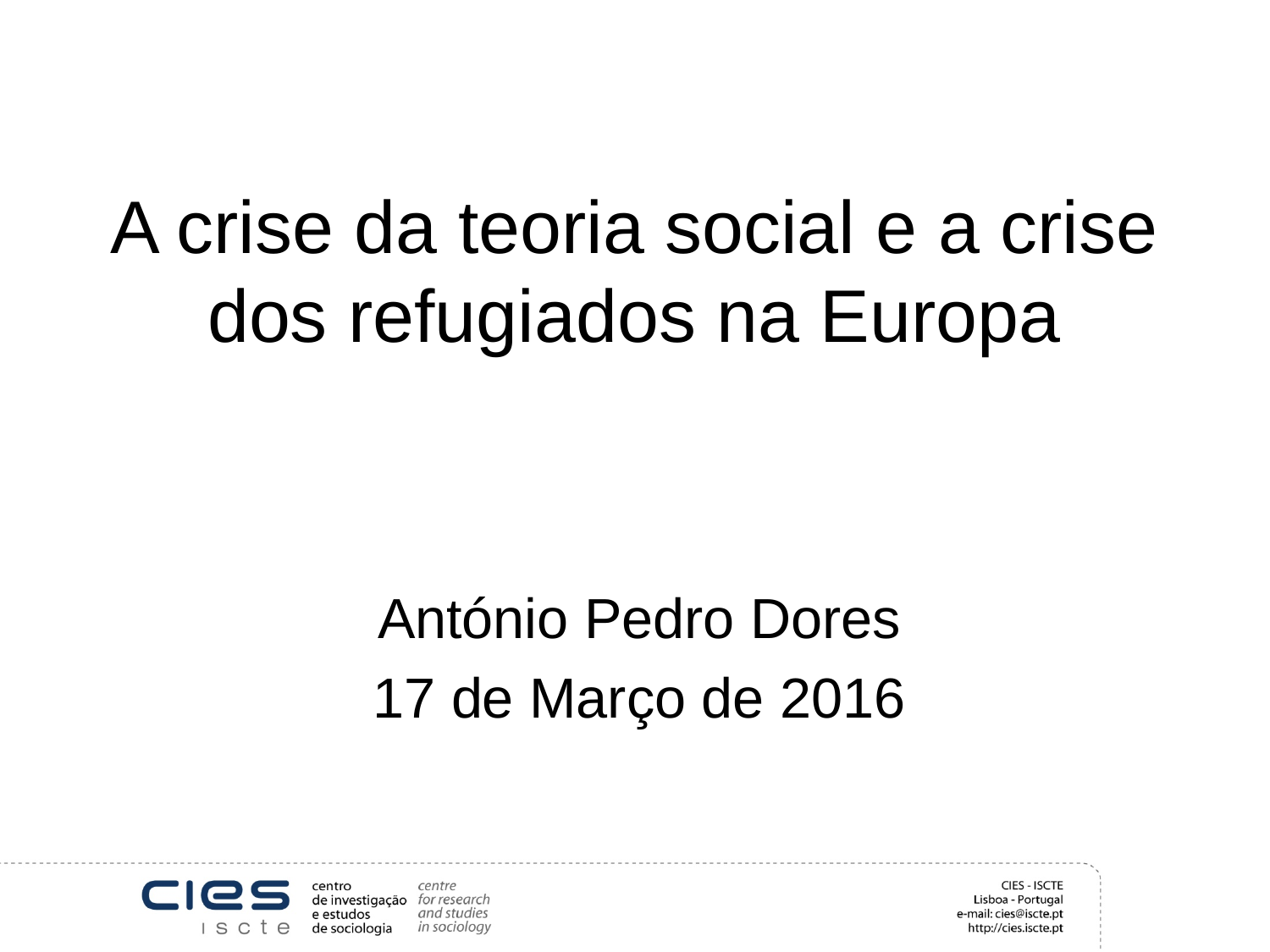

# A crise da teoria social e a crise dos refugiados na Europa
António Pedro Dores
17 de Março de 2016